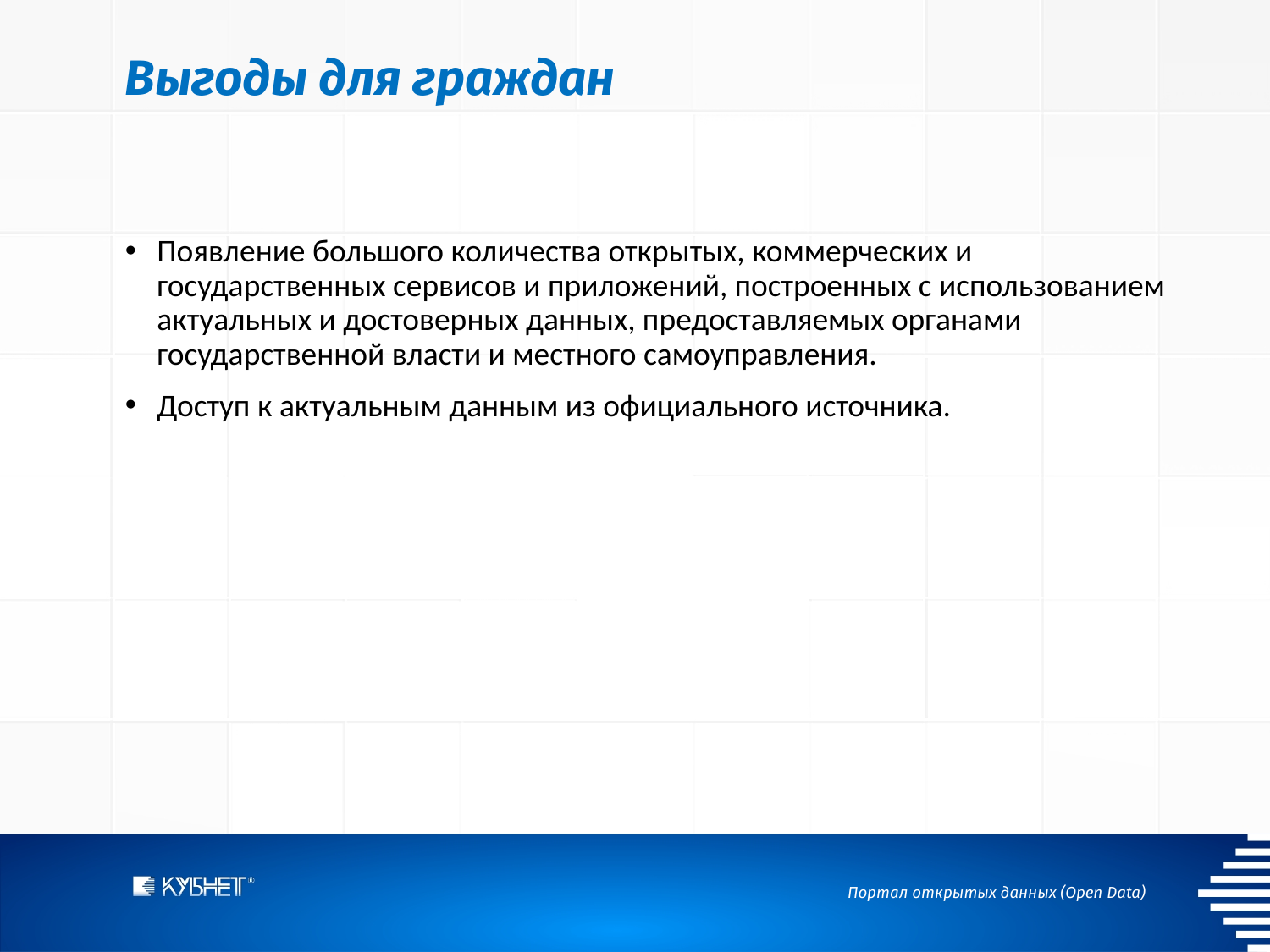

Выгоды для граждан
Появление большого количества открытых, коммерческих и государственных сервисов и приложений, построенных с использованием актуальных и достоверных данных, предоставляемых органами государственной власти и местного самоуправления.
Доступ к актуальным данным из официального источника.